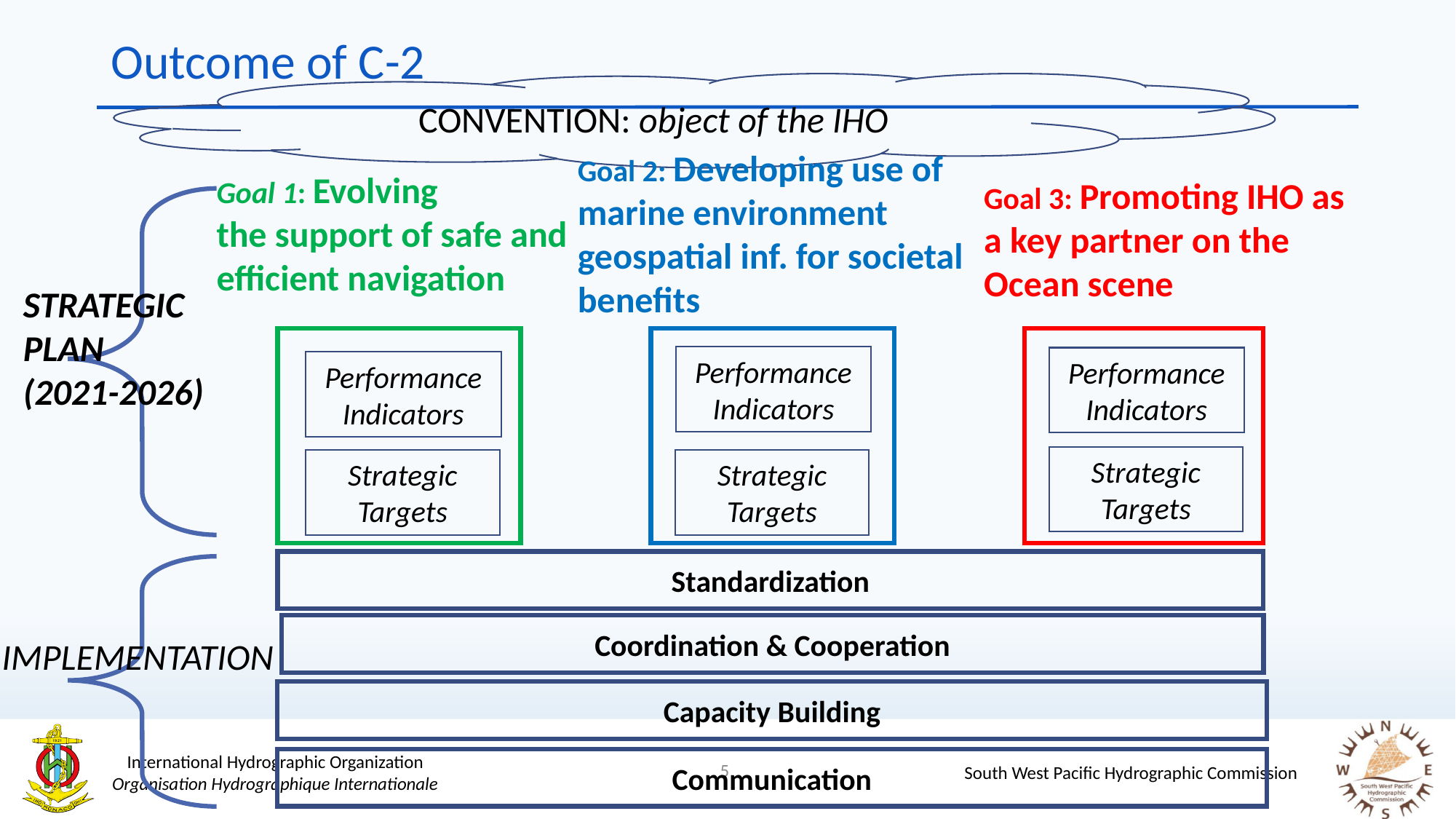

# Outcome of C-2
CONVENTION: object of the IHO
Goal 2: Developing use of marine environment geospatial inf. for societal benefits
Goal 1: Evolving
the support of safe and efficient navigation
Goal 3: Promoting IHO as a key partner on the Ocean scene

STRATEGIC
PLAN
(2021-2026)

Performance Indicators
Performance Indicators
Performance Indicators
Strategic Targets
Strategic Targets
Strategic Targets
Standardization

Coordination & Cooperation
IMPLEMENTATION
Capacity Building
5
Communication